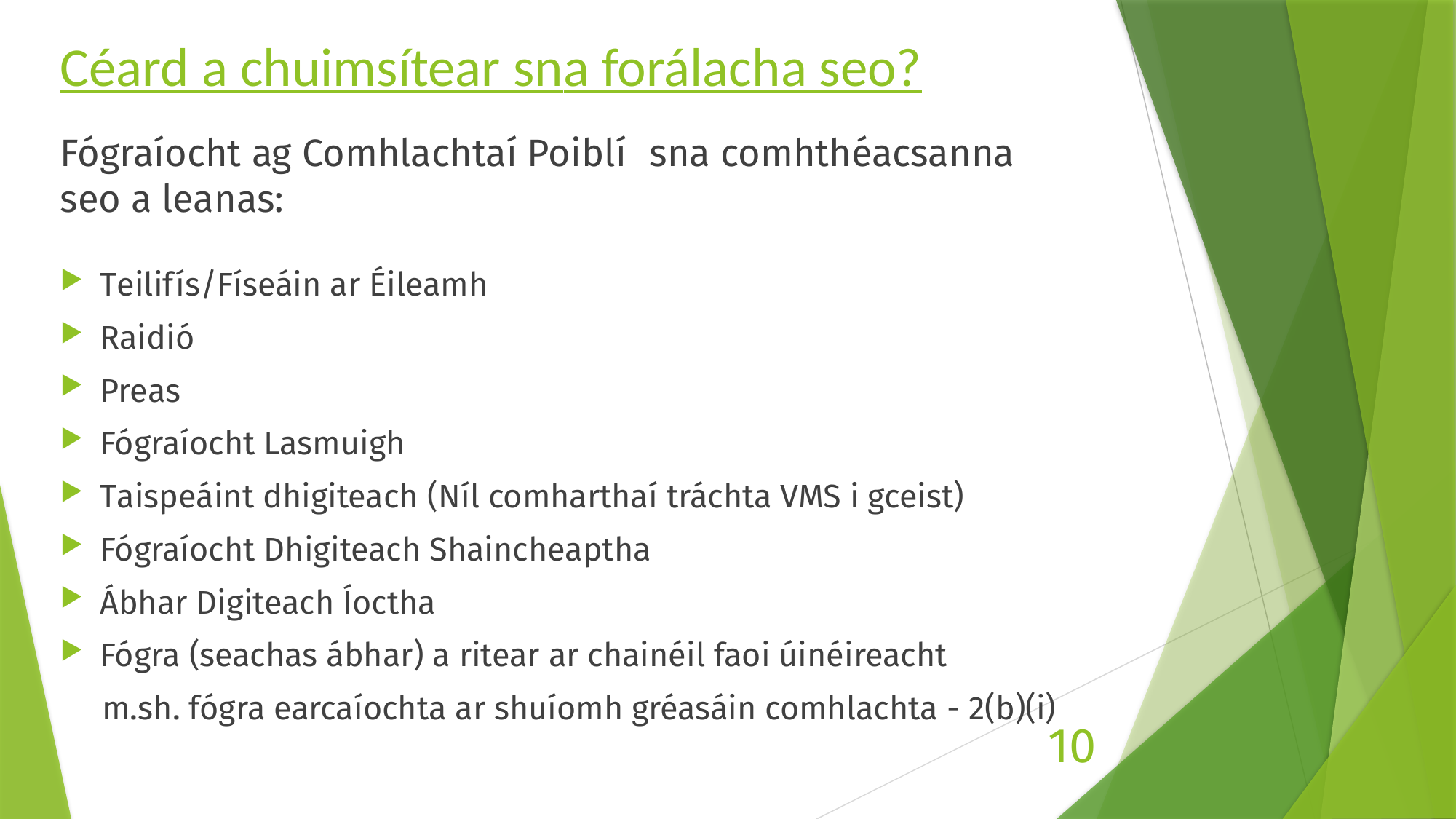

# Céard a chuimsítear sna forálacha seo?
Fógraíocht ag Comhlachtaí Poiblí 	sna comhthéacsanna seo a leanas:

Teilifís/Físeáin ar Éileamh
Raidió
Preas
Fógraíocht Lasmuigh
Taispeáint dhigiteach (Níl comharthaí tráchta VMS i gceist)
Fógraíocht Dhigiteach Shaincheaptha
Ábhar Digiteach Íoctha
Fógra (seachas ábhar) a ritear ar chainéil faoi úinéireacht
m.sh. fógra earcaíochta ar shuíomh gréasáin comhlachta - 2(b)(i)

10